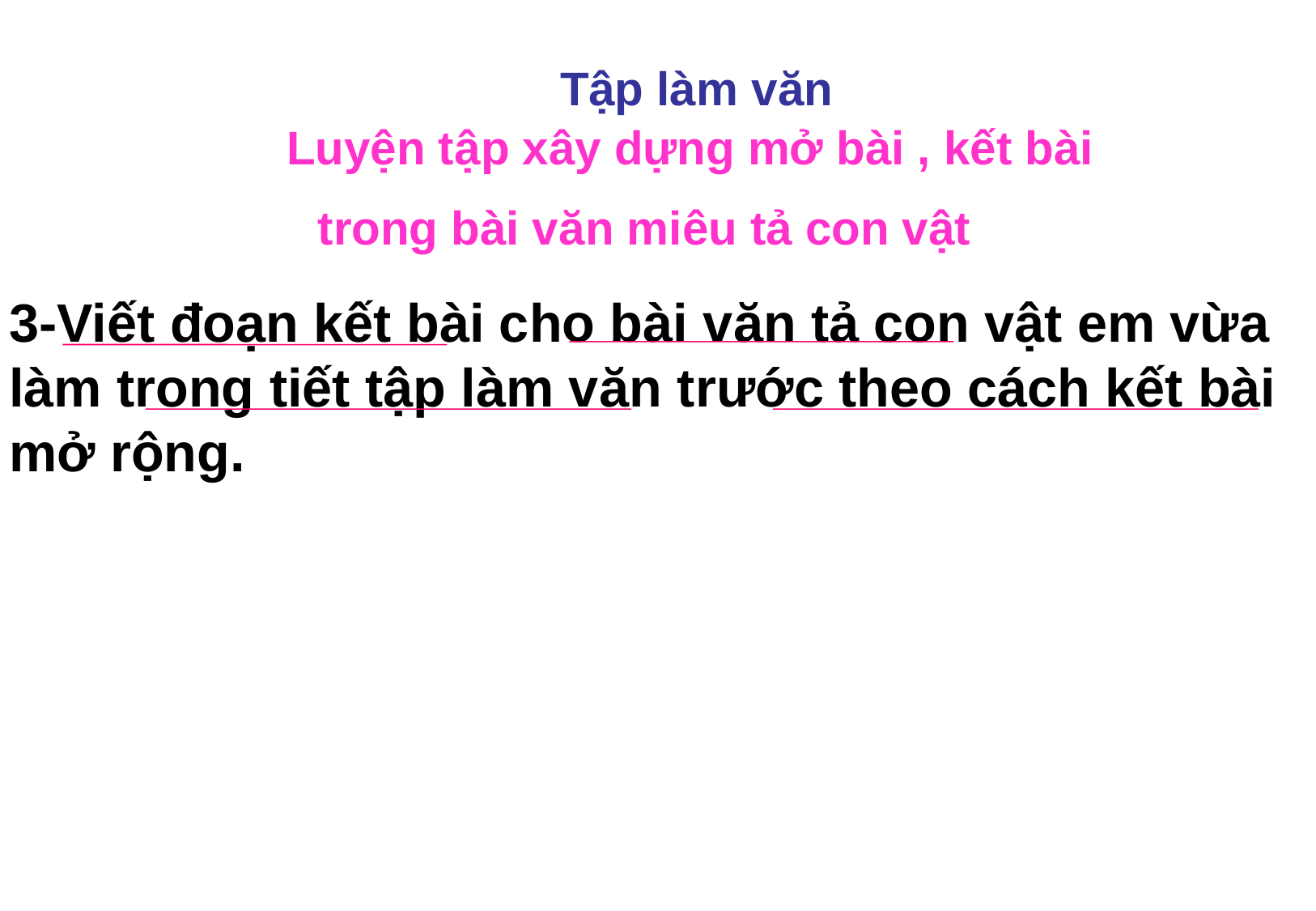

Tập làm văn
      Luyện tập xây dựng mở bài , kết bài
trong bài văn miêu tả con vật
3-Viết đoạn kết bài cho bài văn tả con vật em vừa làm trong tiết tập làm văn trước theo cách kết bài mở rộng.